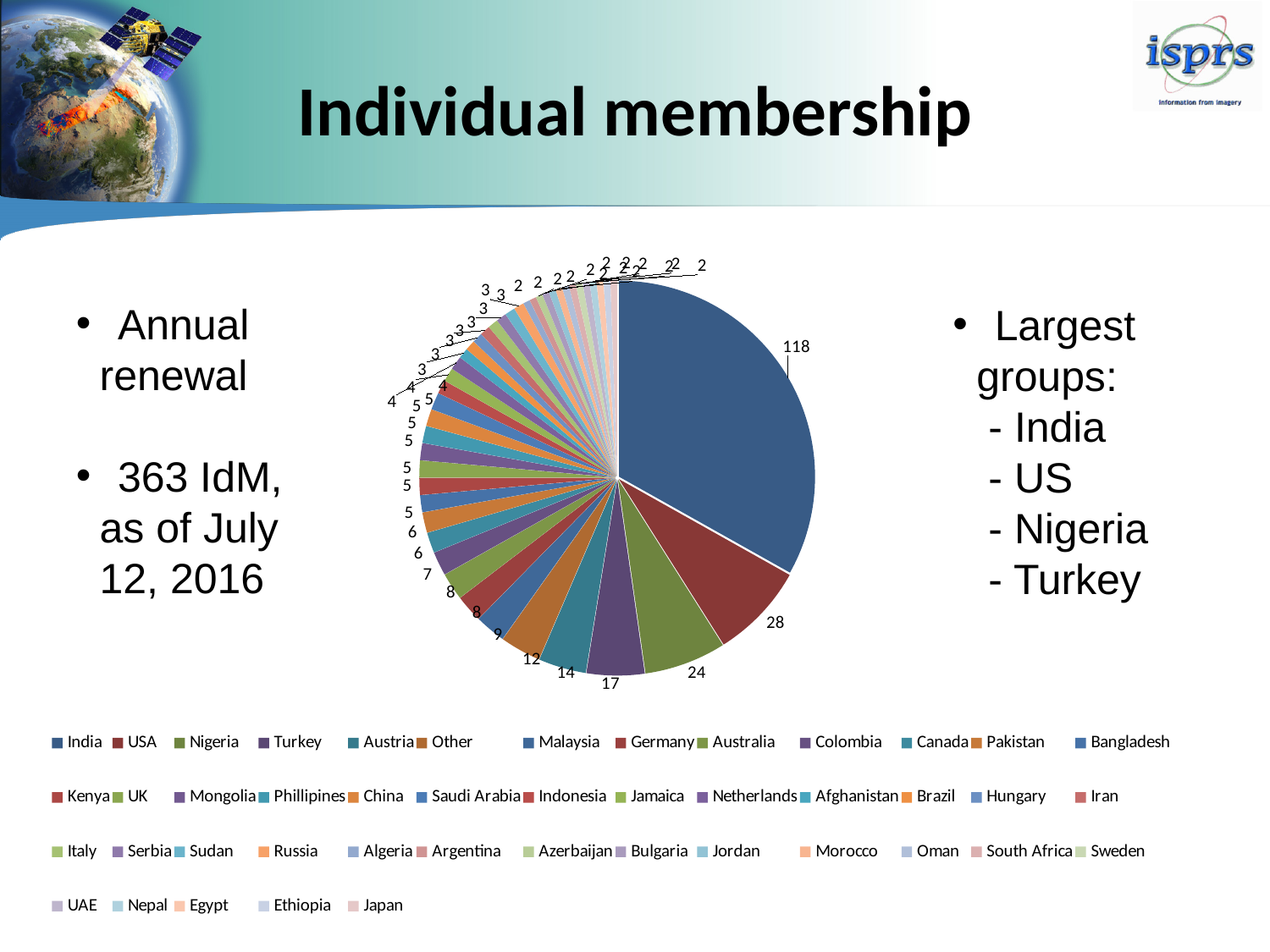

# Individual membership

### Chart

| Category | No. of IdM |
|---|---|
| India | 118.0 |
| USA | 28.0 |
| Nigeria | 24.0 |
| Turkey | 17.0 |
| Austria | 14.0 |
| Other  | 12.0 |
| Malaysia | 9.0 |
| Germany | 8.0 |
| Australia | 8.0 |
| Colombia | 7.0 |
| Canada | 6.0 |
| Pakistan | 6.0 |
| Bangladesh | 5.0 |
| Kenya | 5.0 |
| UK | 5.0 |
| Mongolia | 5.0 |
| Phillipines | 5.0 |
| China | 5.0 |
| Saudi Arabia | 5.0 |
| Indonesia | 4.0 |
| Jamaica | 4.0 |
| Netherlands | 4.0 |
| Afghanistan | 3.0 |
| Brazil | 3.0 |
| Hungary | 3.0 |
| Iran | 3.0 |
| Italy | 3.0 |
| Serbia | 3.0 |
| Sudan | 3.0 |
| Russia | 3.0 |
| Algeria | 2.0 |
| Argentina | 2.0 |
| Azerbaijan | 2.0 |
| Bulgaria | 2.0 |
| Jordan | 2.0 |
| Morocco | 2.0 |
| Oman | 2.0 |
| South Africa | 2.0 |
| Sweden | 2.0 |
| UAE | 2.0 |
| Nepal | 2.0 |
| Egypt | 2.0 |
| Ethiopia | 2.0 |
| Japan | 2.0 |
 Annual
  renewal

 363 IdM,
  as of July
  12, 2016
 Largest
  groups:
   - India
   - US
   - Nigeria
   - Turkey